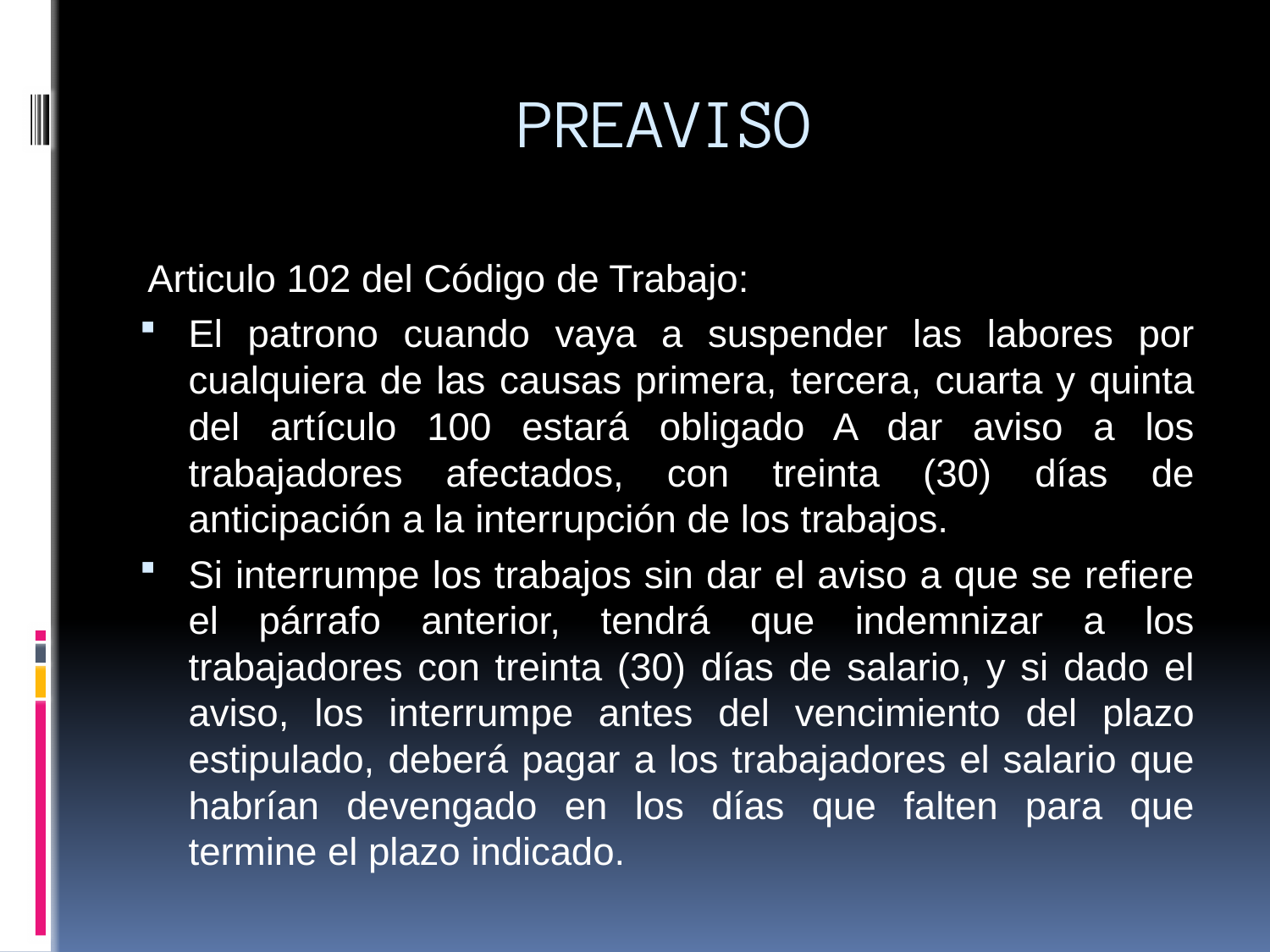

# PREAVISO
Articulo 102 del Código de Trabajo:
El patrono cuando vaya a suspender las labores por cualquiera de las causas primera, tercera, cuarta y quinta del artículo 100 estará obligado A dar aviso a los trabajadores afectados, con treinta (30) días de anticipación a la interrupción de los trabajos.
Si interrumpe los trabajos sin dar el aviso a que se refiere el párrafo anterior, tendrá que indemnizar a los trabajadores con treinta (30) días de salario, y si dado el aviso, los interrumpe antes del vencimiento del plazo estipulado, deberá pagar a los trabajadores el salario que habrían devengado en los días que falten para que termine el plazo indicado.